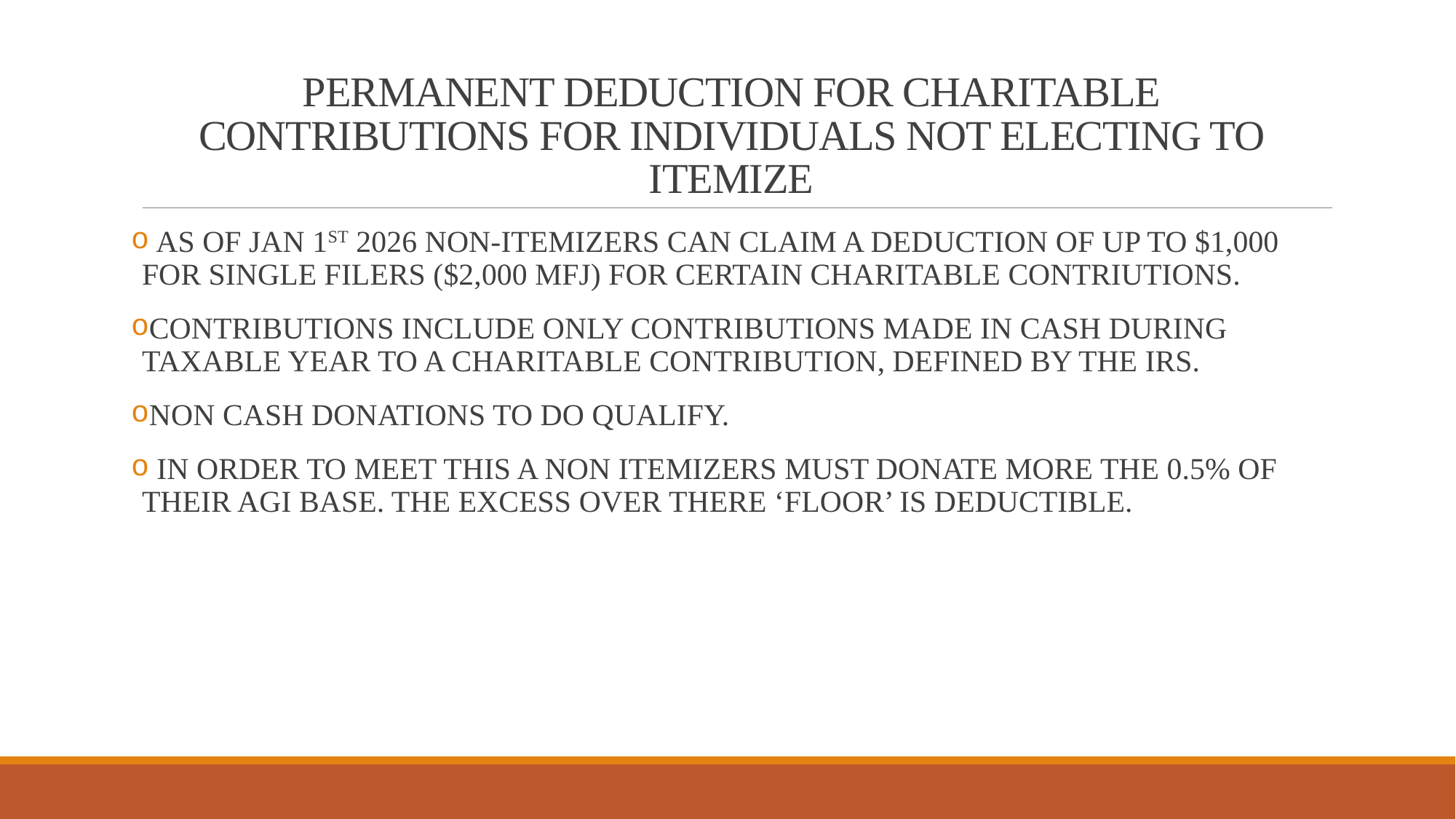

# PERMANENT DEDUCTION FOR CHARITABLE CONTRIBUTIONS FOR INDIVIDUALS NOT ELECTING TO ITEMIZE
 AS OF JAN 1ST 2026 NON-ITEMIZERS CAN CLAIM A DEDUCTION OF UP TO $1,000 FOR SINGLE FILERS ($2,000 MFJ) FOR CERTAIN CHARITABLE CONTRIUTIONS.
CONTRIBUTIONS INCLUDE ONLY CONTRIBUTIONS MADE IN CASH DURING TAXABLE YEAR TO A CHARITABLE CONTRIBUTION, DEFINED BY THE IRS.
NON CASH DONATIONS TO DO QUALIFY.
 IN ORDER TO MEET THIS A NON ITEMIZERS MUST DONATE MORE THE 0.5% OF THEIR AGI BASE. THE EXCESS OVER THERE ‘FLOOR’ IS DEDUCTIBLE.